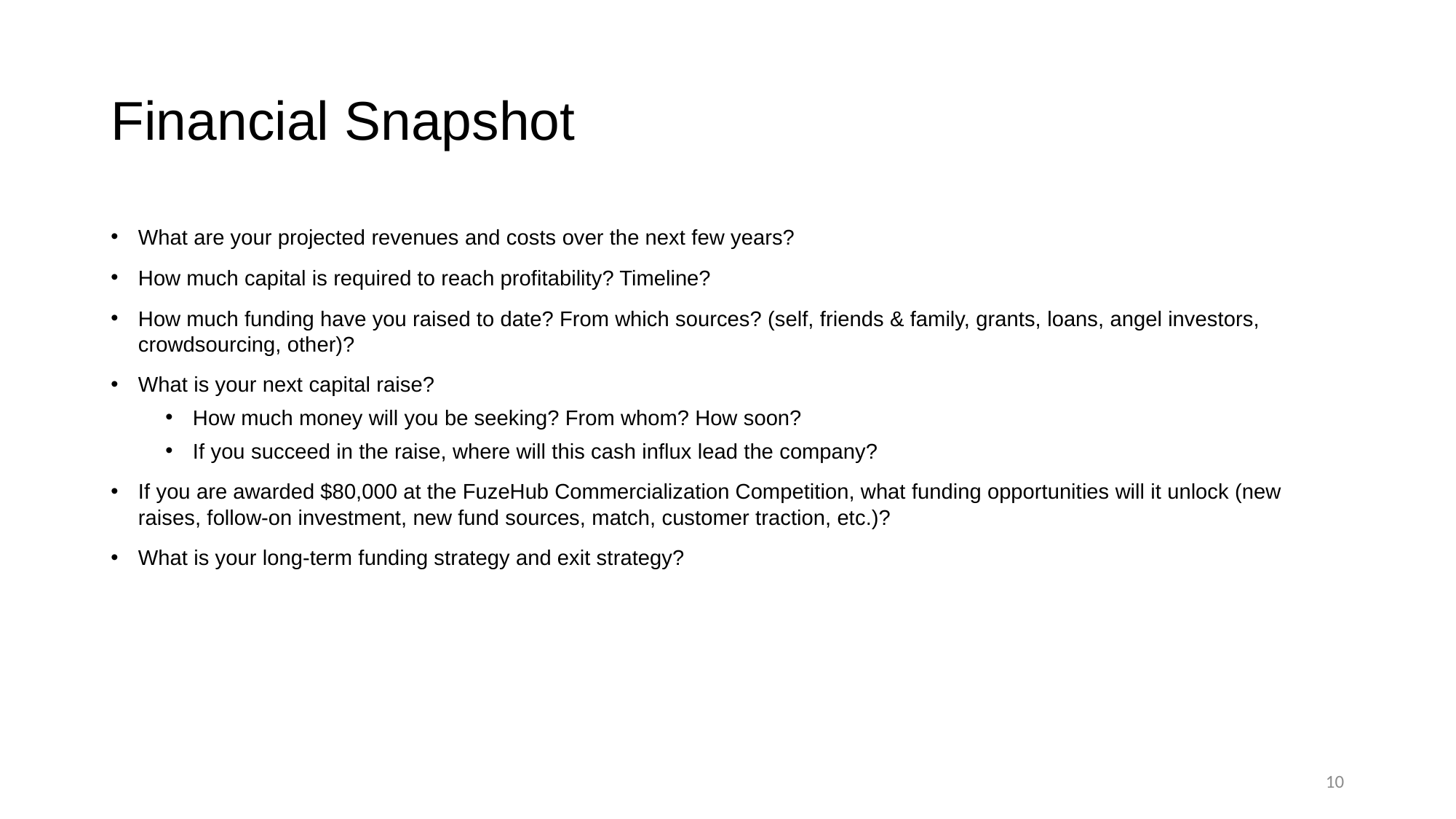

# Financial Snapshot
What are your projected revenues and costs over the next few years?
How much capital is required to reach profitability? Timeline?
How much funding have you raised to date? From which sources? (self, friends & family, grants, loans, angel investors, crowdsourcing, other)?
What is your next capital raise?
How much money will you be seeking? From whom? How soon?
If you succeed in the raise, where will this cash influx lead the company?
If you are awarded $80,000 at the FuzeHub Commercialization Competition, what funding opportunities will it unlock (new raises, follow-on investment, new fund sources, match, customer traction, etc.)?
What is your long-term funding strategy and exit strategy?
10